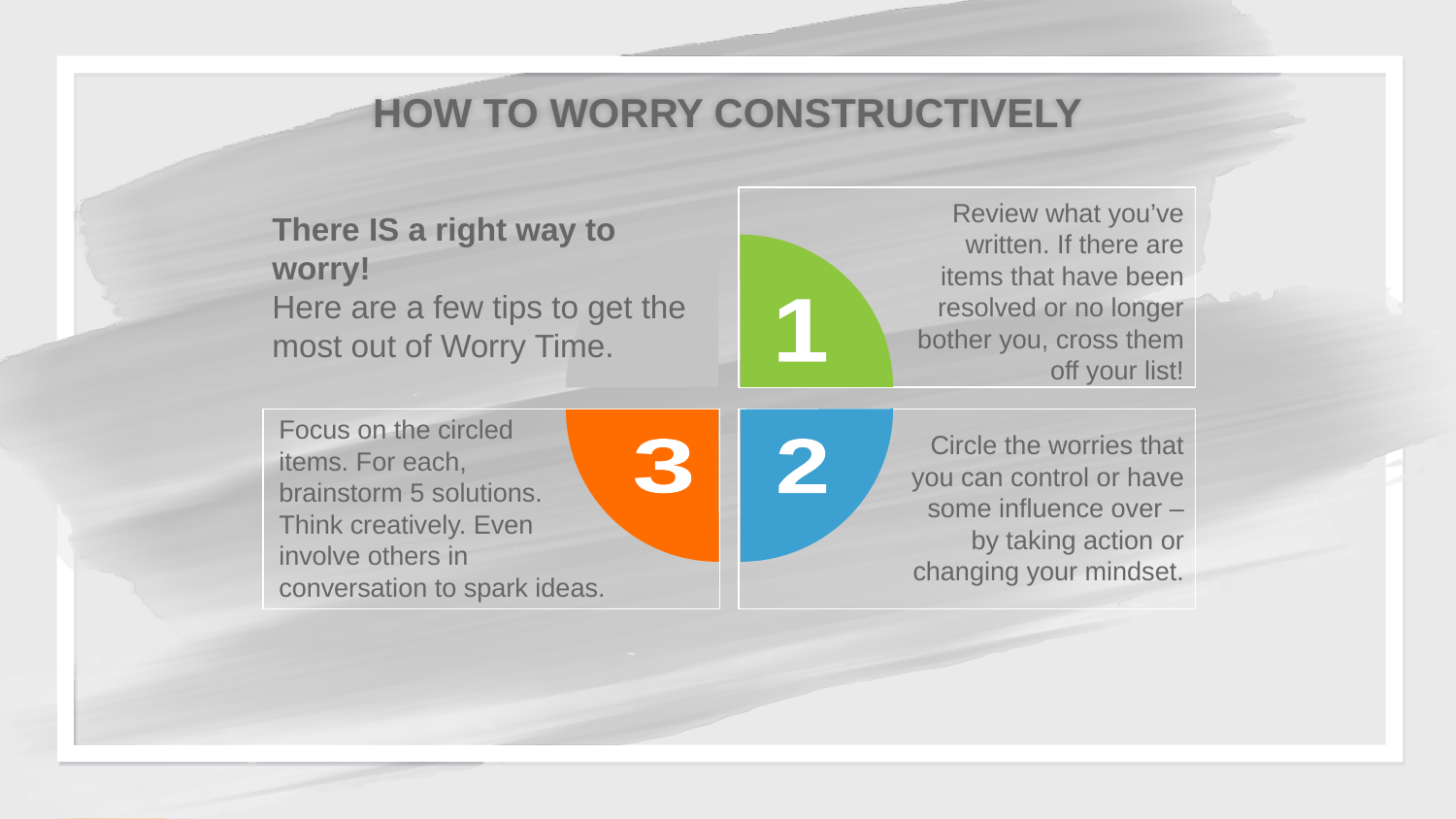

HOW TO WORRY CONSTRUCTIVELY

Review what you’ve written. If there are items that have been resolved or no longer bother you, cross them off your list!
There IS a right way to worry!
Here are a few tips to get the most out of Worry Time.

1
Focus on the circled
items. For each,
brainstorm 5 solutions.
Think creatively. Even involve others in conversation to spark ideas.

Circle the worries that you can control or have some influence over – by taking action or changing your mindset.
3
2